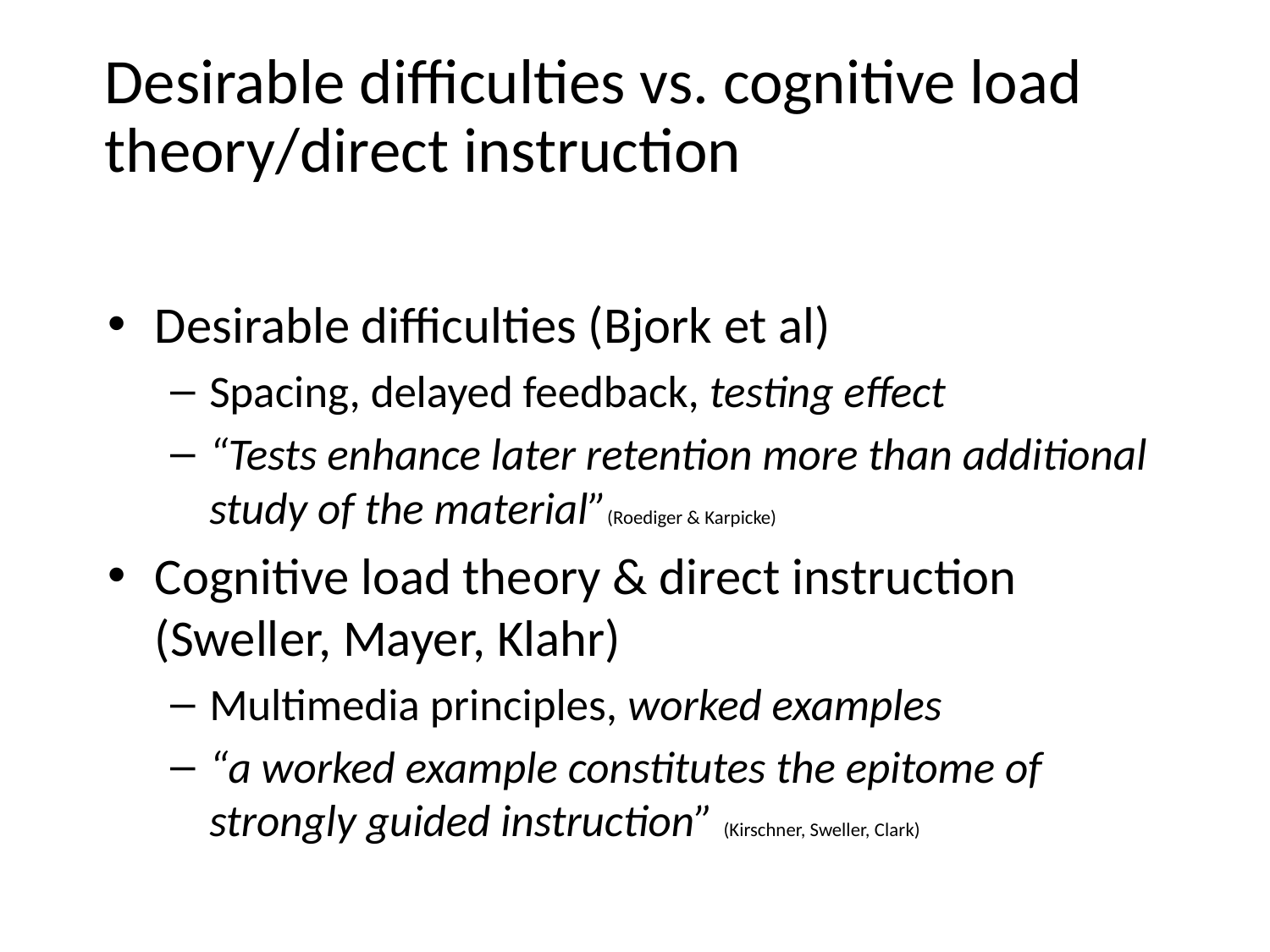

# Desirable difficulties vs. cognitive load theory/direct instruction
Desirable difficulties (Bjork et al)
Spacing, delayed feedback, testing effect
“Tests enhance later retention more than additional study of the material”(Roediger & Karpicke)
Cognitive load theory & direct instruction (Sweller, Mayer, Klahr)
Multimedia principles, worked examples
“a worked example constitutes the epitome of strongly guided instruction” (Kirschner, Sweller, Clark)